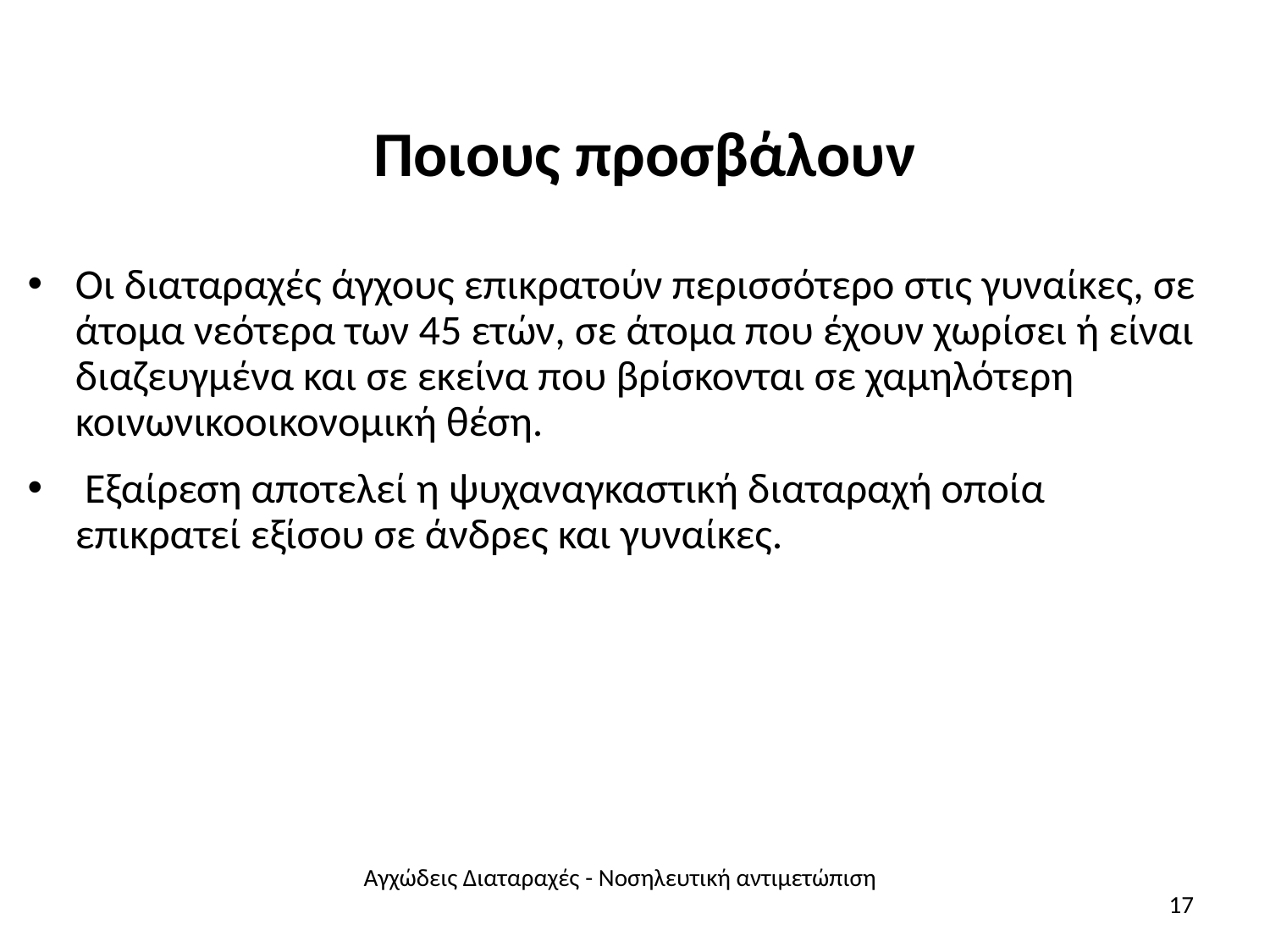

# Ποιους προσβάλουν
Οι διαταραχές άγχους επικρατούν περισσότερο στις γυναίκες, σε άτομα νεότερα των 45 ετών, σε άτομα που έχουν χωρίσει ή είναι διαζευγμένα και σε εκείνα που βρίσκονται σε χαμηλότερη κοινωνικοοικονομική θέση.
 Εξαίρεση αποτελεί η ψυχαναγκαστική διαταραχή οποία επικρατεί εξίσου σε άνδρες και γυναίκες.
Αγχώδεις Διαταραχές - Νοσηλευτική αντιμετώπιση
17